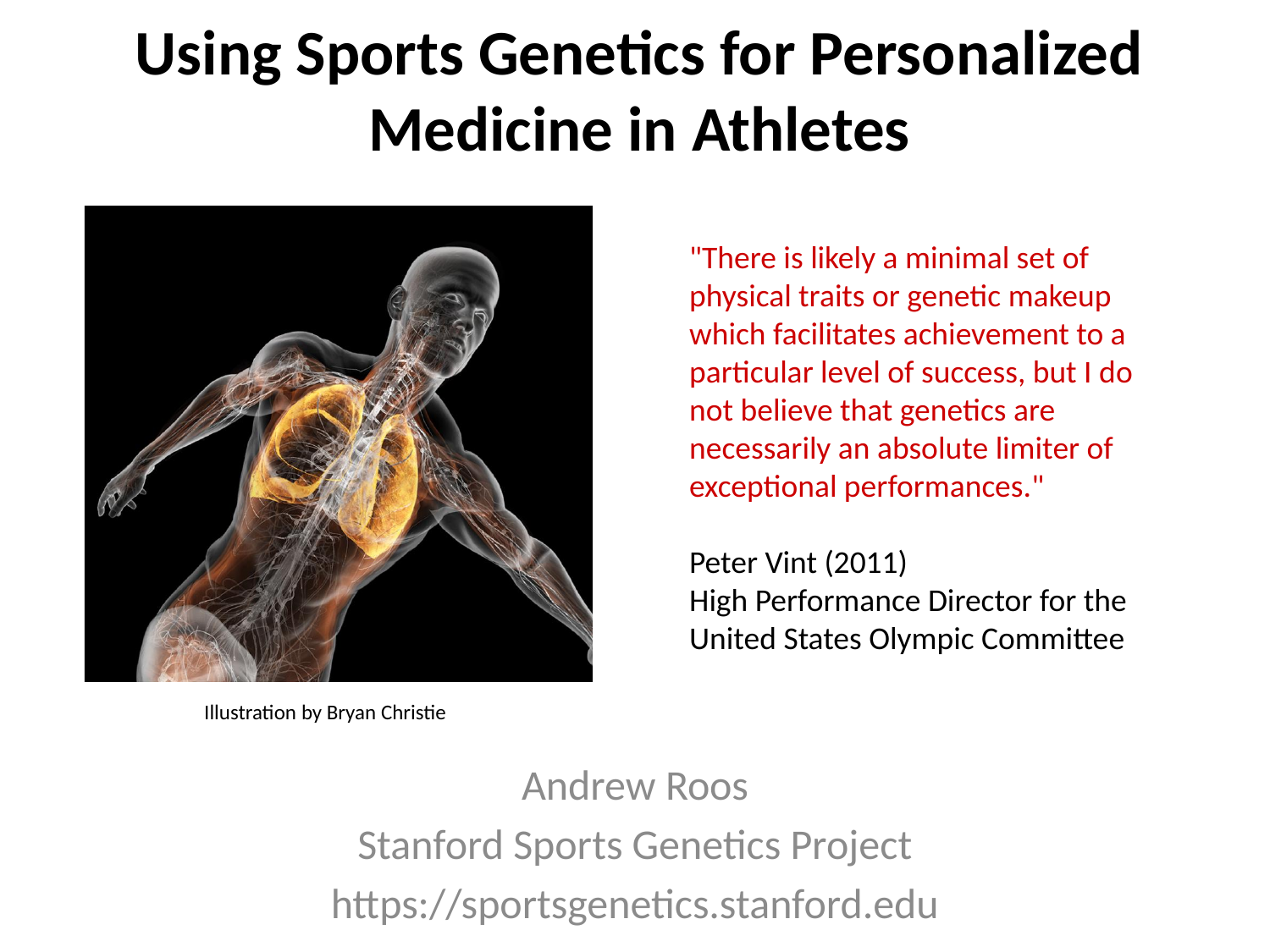

# Using Sports Genetics for Personalized Medicine in Athletes
"There is likely a minimal set of physical traits or genetic makeup which facilitates achievement to a particular level of success, but I do not believe that genetics are necessarily an absolute limiter of exceptional performances."

Peter Vint (2011)
High Performance Director for the United States Olympic Committee

Illustration by Bryan Christie
Andrew Roos
Stanford Sports Genetics Project
https://sportsgenetics.stanford.edu